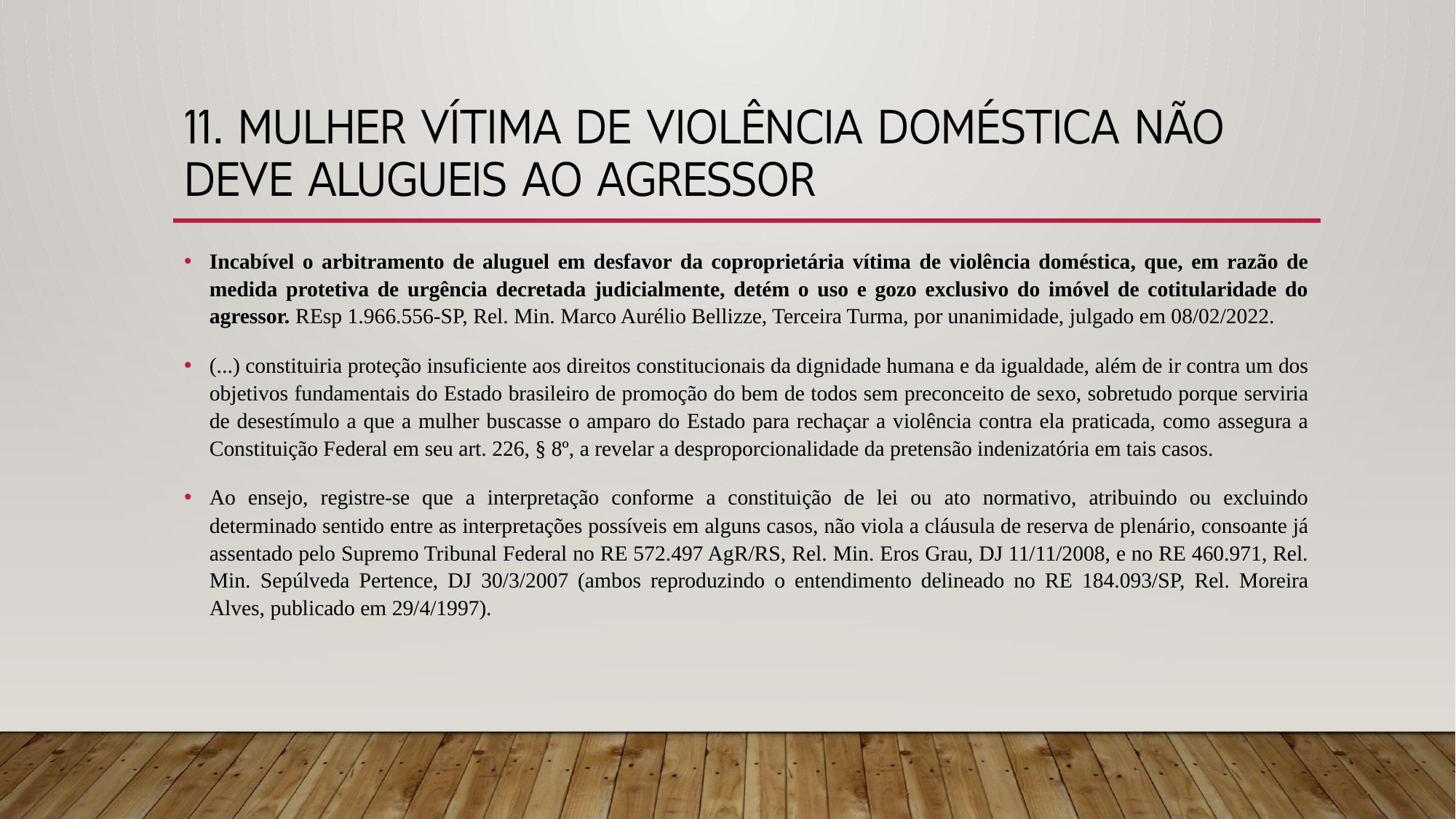

# 11. Mulher vítima de violência doméstica não deve alugueis ao agressor
Incabível o arbitramento de aluguel em desfavor da coproprietária vítima de violência doméstica, que, em razão de medida protetiva de urgência decretada judicialmente, detém o uso e gozo exclusivo do imóvel de cotitularidade do agressor. REsp 1.966.556-SP, Rel. Min. Marco Aurélio Bellizze, Terceira Turma, por unanimidade, julgado em 08/02/2022.
(...) constituiria proteção insuficiente aos direitos constitucionais da dignidade humana e da igualdade, além de ir contra um dos objetivos fundamentais do Estado brasileiro de promoção do bem de todos sem preconceito de sexo, sobretudo porque serviria de desestímulo a que a mulher buscasse o amparo do Estado para rechaçar a violência contra ela praticada, como assegura a Constituição Federal em seu art. 226, § 8º, a revelar a desproporcionalidade da pretensão indenizatória em tais casos.
Ao ensejo, registre-se que a interpretação conforme a constituição de lei ou ato normativo, atribuindo ou excluindo determinado sentido entre as interpretações possíveis em alguns casos, não viola a cláusula de reserva de plenário, consoante já assentado pelo Supremo Tribunal Federal no RE 572.497 AgR/RS, Rel. Min. Eros Grau, DJ 11/11/2008, e no RE 460.971, Rel. Min. Sepúlveda Pertence, DJ 30/3/2007 (ambos reproduzindo o entendimento delineado no RE 184.093/SP, Rel. Moreira Alves, publicado em 29/4/1997).